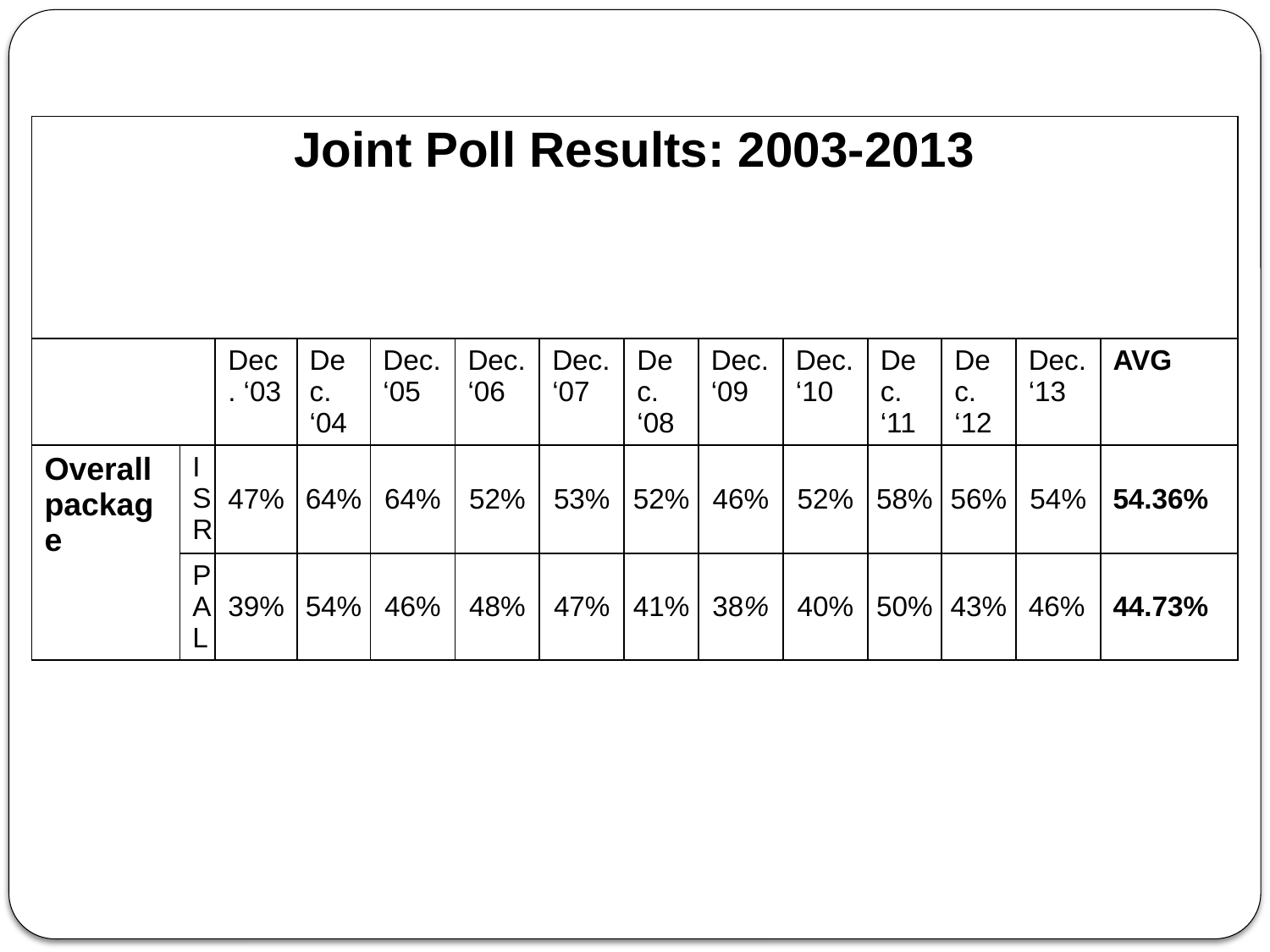

| Joint Poll Results: 2003-2013 |  |  |  |  |  |  |  |  |  |  |  |  |  |
| --- | --- | --- | --- | --- | --- | --- | --- | --- | --- | --- | --- | --- | --- |
|  |  | Dec. ‘03 | Dec. ‘04 | Dec. ‘05 | Dec. ‘06 | Dec. ‘07 | Dec. ‘08 | Dec. ‘09 | Dec. ‘10 | Dec. ‘11 | Dec. ‘12 | Dec. ‘13 | AVG |
| Overall package | ISR | 47% | 64% | 64% | 52% | 53% | 52% | 46% | 52% | 58% | 56% | 54% | 54.36% |
|  | PAL | 39% | 54% | 46% | 48% | 47% | 41% | 38% | 40% | 50% | 43% | 46% | 44.73% |